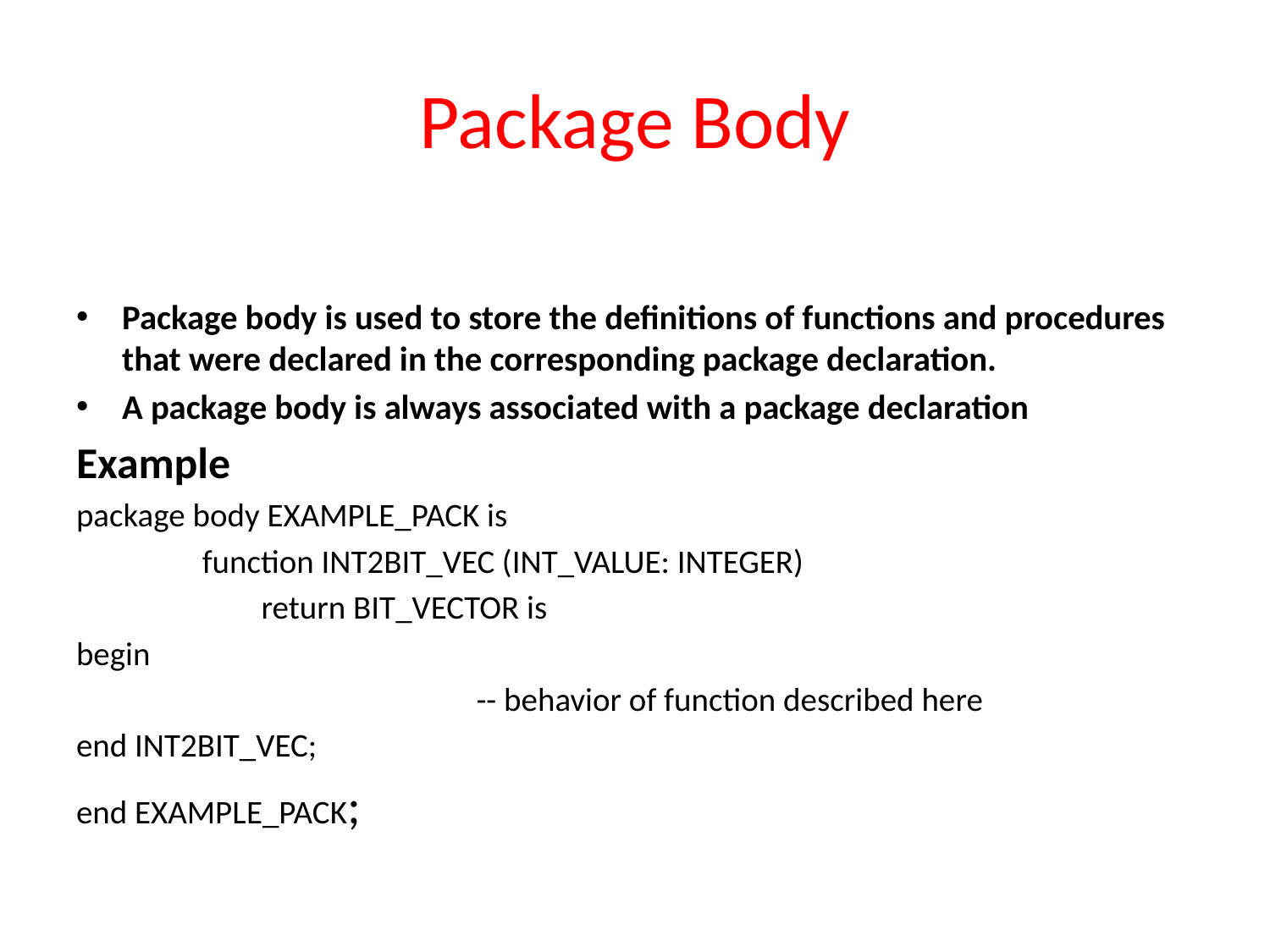

# Package Body

Package body is used to store the definitions of functions and procedures that were declared in the corresponding package declaration.
A package body is always associated with a package declaration
Example
package body EXAMPLE_PACK is
                 function INT2BIT_VEC (INT_VALUE: INTEGER)
                         return BIT_VECTOR is
begin
                                                      -- behavior of function described here
end INT2BIT_VEC;
end EXAMPLE_PACK;